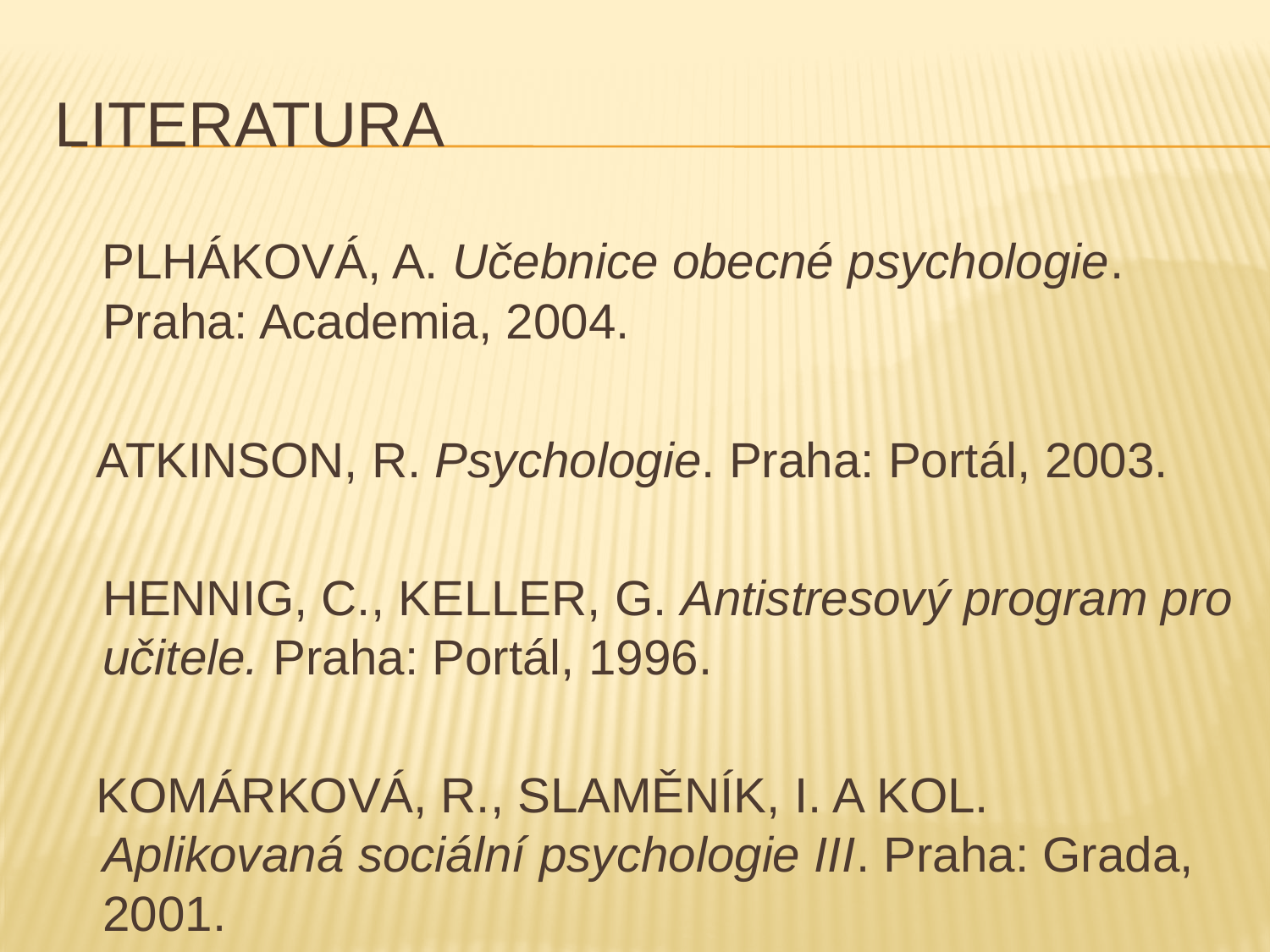

# literatura
   PLHÁKOVÁ, A. Učebnice obecné psychologie. Praha: Academia, 2004.

   ATKINSON, R. Psychologie. Praha: Portál, 2003.

	HENNIG, C., KELLER, G. Antistresový program pro učitele. Praha: Portál, 1996.

   KOMÁRKOVÁ, R., SLAMĚNÍK, I. A KOL. Aplikovaná sociální psychologie III. Praha: Grada, 2001.